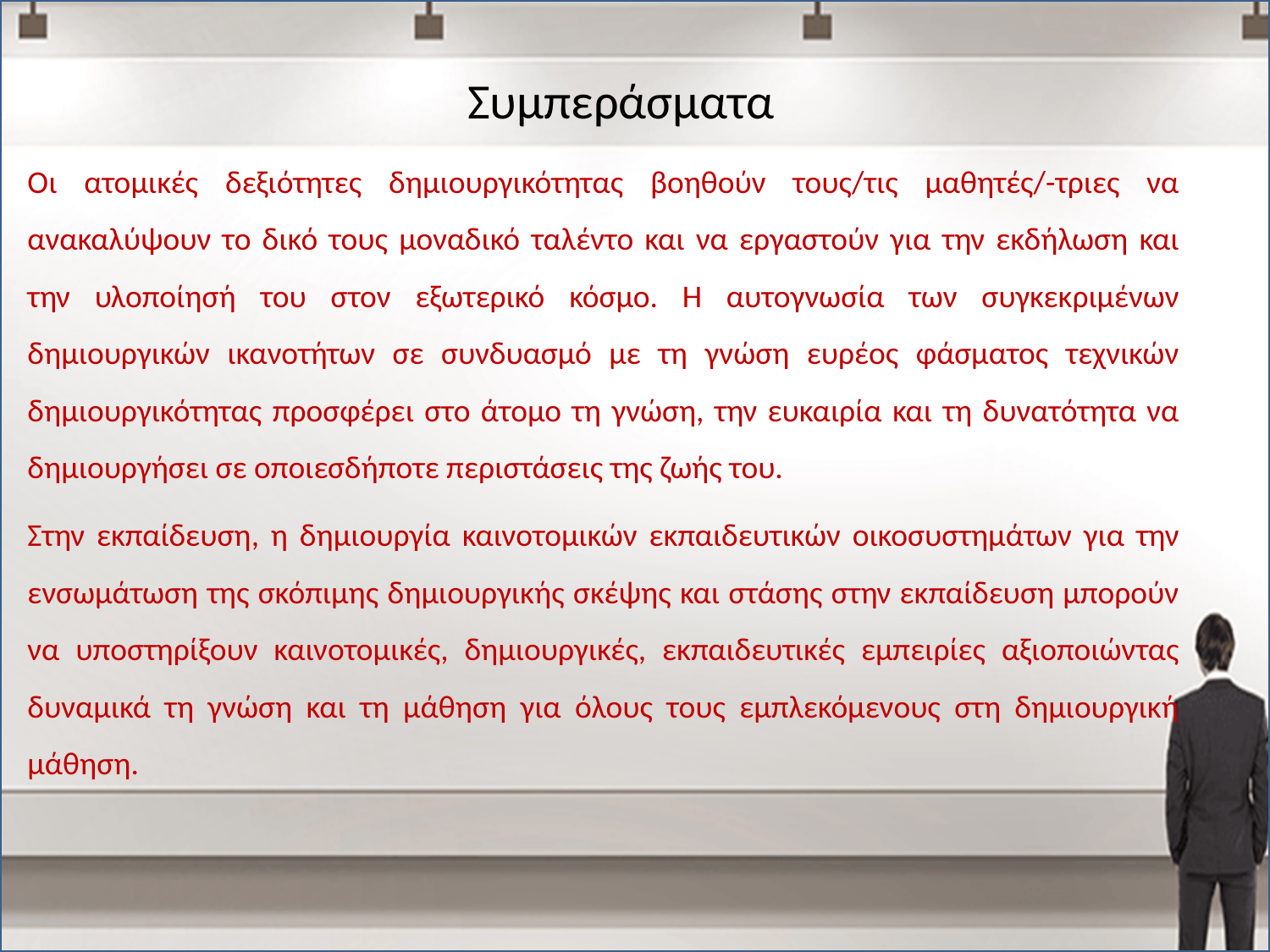

# Συμπεράσματα
Οι ατομικές δεξιότητες δημιουργικότητας βοηθούν τους/τις μαθητές/-τριες να ανακαλύψουν το δικό τους μοναδικό ταλέντο και να εργαστούν για την εκδήλωση και την υλοποίησή του στον εξωτερικό κόσμο. Η αυτογνωσία των συγκεκριμένων δημιουργικών ικανοτήτων σε συνδυασμό με τη γνώση ευρέος φάσματος τεχνικών δημιουργικότητας προσφέρει στο άτομο τη γνώση, την ευκαιρία και τη δυνατότητα να δημιουργήσει σε οποιεσδήποτε περιστάσεις της ζωής του.
Στην εκπαίδευση, η δημιουργία καινοτομικών εκπαιδευτικών οικοσυστημάτων για την ενσωμάτωση της σκόπιμης δημιουργικής σκέψης και στάσης στην εκπαίδευση μπορούν να υποστηρίξουν καινοτομικές, δημιουργικές, εκπαιδευτικές εμπειρίες αξιοποιώντας δυναμικά τη γνώση και τη μάθηση για όλους τους εμπλεκόμενους στη δημιουργική μάθηση.